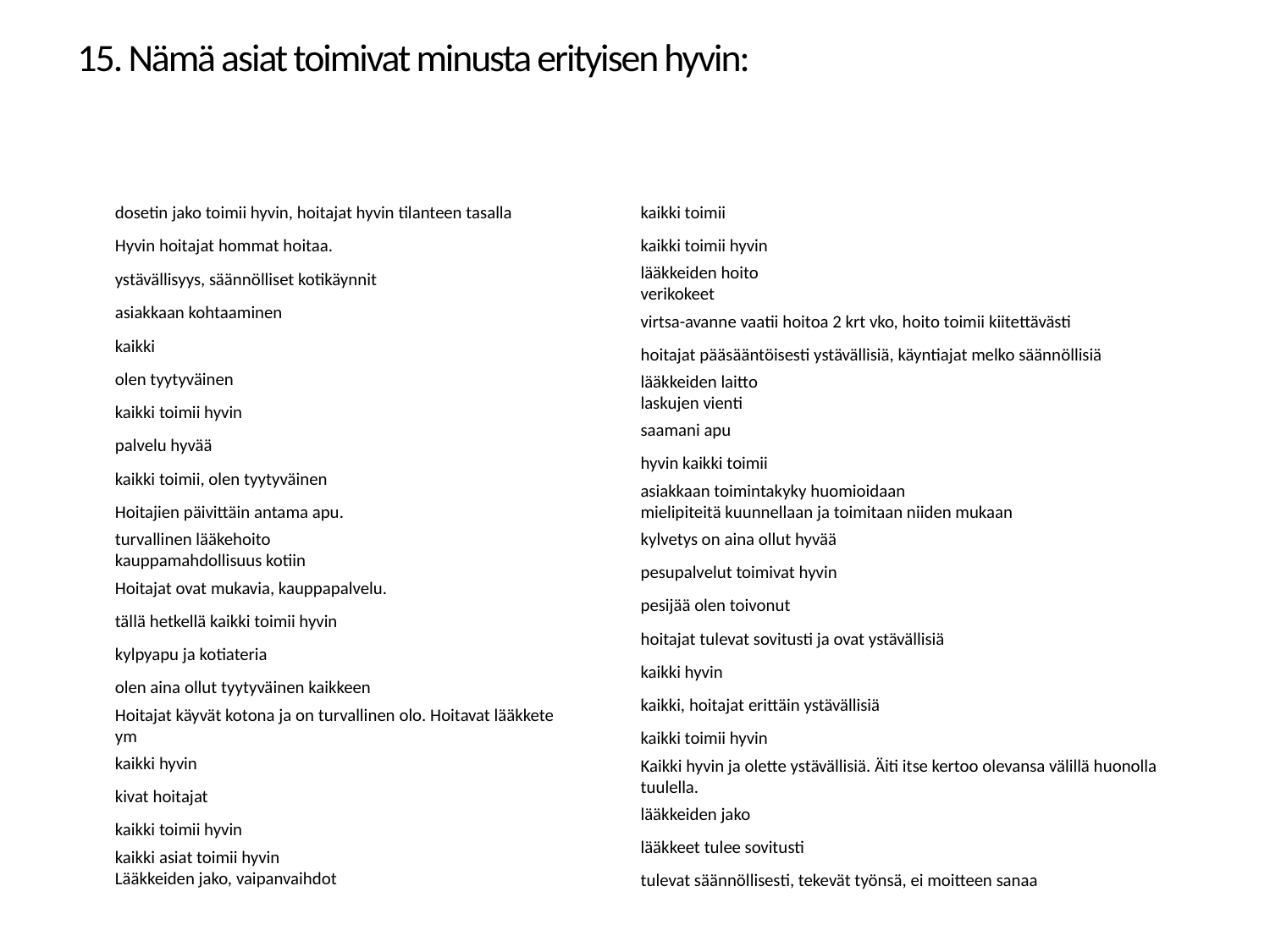

15. Nämä asiat toimivat minusta erityisen hyvin:
| dosetin jako toimii hyvin, hoitajat hyvin tilanteen tasalla |
| --- |
| Hyvin hoitajat hommat hoitaa. |
| ystävällisyys, säännölliset kotikäynnit |
| asiakkaan kohtaaminen |
| kaikki |
| olen tyytyväinen |
| kaikki toimii hyvin |
| palvelu hyvää |
| kaikki toimii, olen tyytyväinen |
| Hoitajien päivittäin antama apu. |
| turvallinen lääkehoito kauppamahdollisuus kotiin |
| Hoitajat ovat mukavia, kauppapalvelu. |
| tällä hetkellä kaikki toimii hyvin |
| kylpyapu ja kotiateria |
| olen aina ollut tyytyväinen kaikkeen |
| Hoitajat käyvät kotona ja on turvallinen olo. Hoitavat lääkkete ym |
| kaikki hyvin |
| kivat hoitajat |
| kaikki toimii hyvin |
| kaikki asiat toimii hyvin Lääkkeiden jako, vaipanvaihdot |
| kaikki toimii |
| --- |
| kaikki toimii hyvin |
| lääkkeiden hoito verikokeet |
| virtsa-avanne vaatii hoitoa 2 krt vko, hoito toimii kiitettävästi |
| hoitajat pääsääntöisesti ystävällisiä, käyntiajat melko säännöllisiä |
| lääkkeiden laitto laskujen vienti |
| saamani apu |
| hyvin kaikki toimii |
| asiakkaan toimintakyky huomioidaan mielipiteitä kuunnellaan ja toimitaan niiden mukaan |
| kylvetys on aina ollut hyvää |
| pesupalvelut toimivat hyvin |
| pesijää olen toivonut |
| hoitajat tulevat sovitusti ja ovat ystävällisiä |
| kaikki hyvin |
| kaikki, hoitajat erittäin ystävällisiä |
| kaikki toimii hyvin |
| Kaikki hyvin ja olette ystävällisiä. Äiti itse kertoo olevansa välillä huonolla tuulella. |
| lääkkeiden jako |
| lääkkeet tulee sovitusti |
| tulevat säännöllisesti, tekevät työnsä, ei moitteen sanaa |